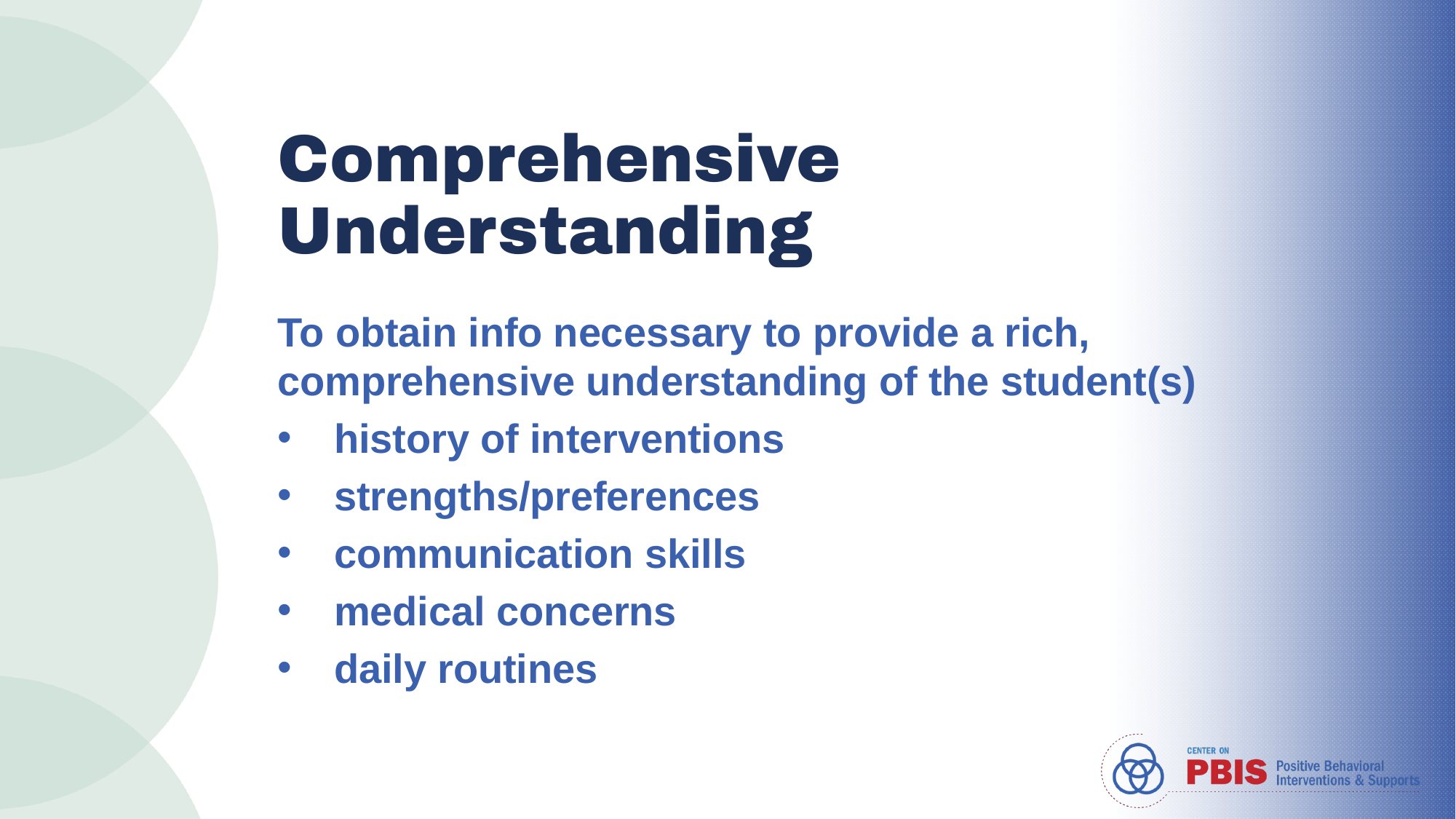

# Comprehensive Understanding
To obtain info necessary to provide a rich, comprehensive understanding of the student(s)
history of interventions
strengths/preferences
communication skills
medical concerns
daily routines